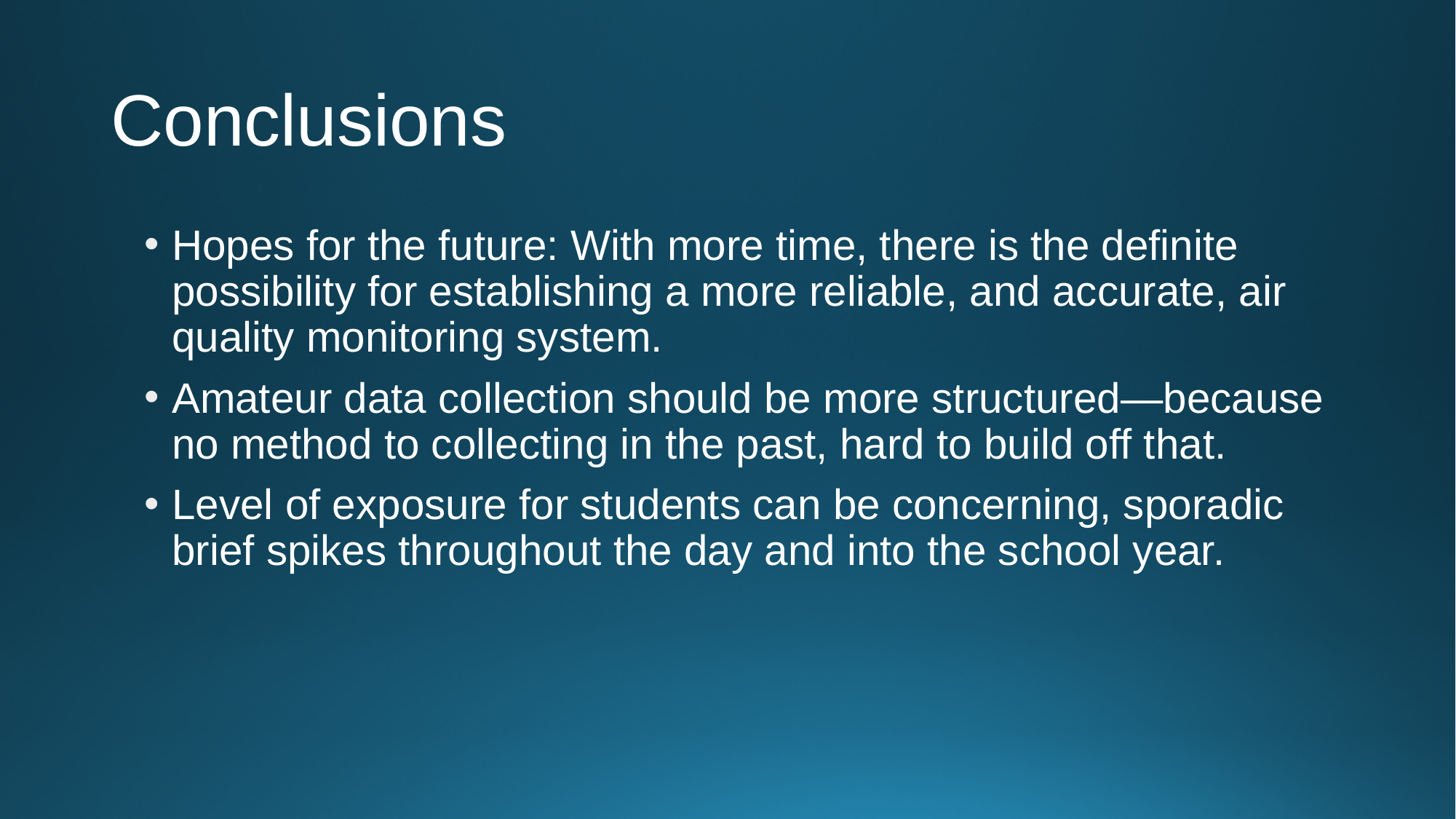

# Conclusions
Hopes for the future: With more time, there is the definite possibility for establishing a more reliable, and accurate, air quality monitoring system.
Amateur data collection should be more structured—because no method to collecting in the past, hard to build off that.
Level of exposure for students can be concerning, sporadic brief spikes throughout the day and into the school year.